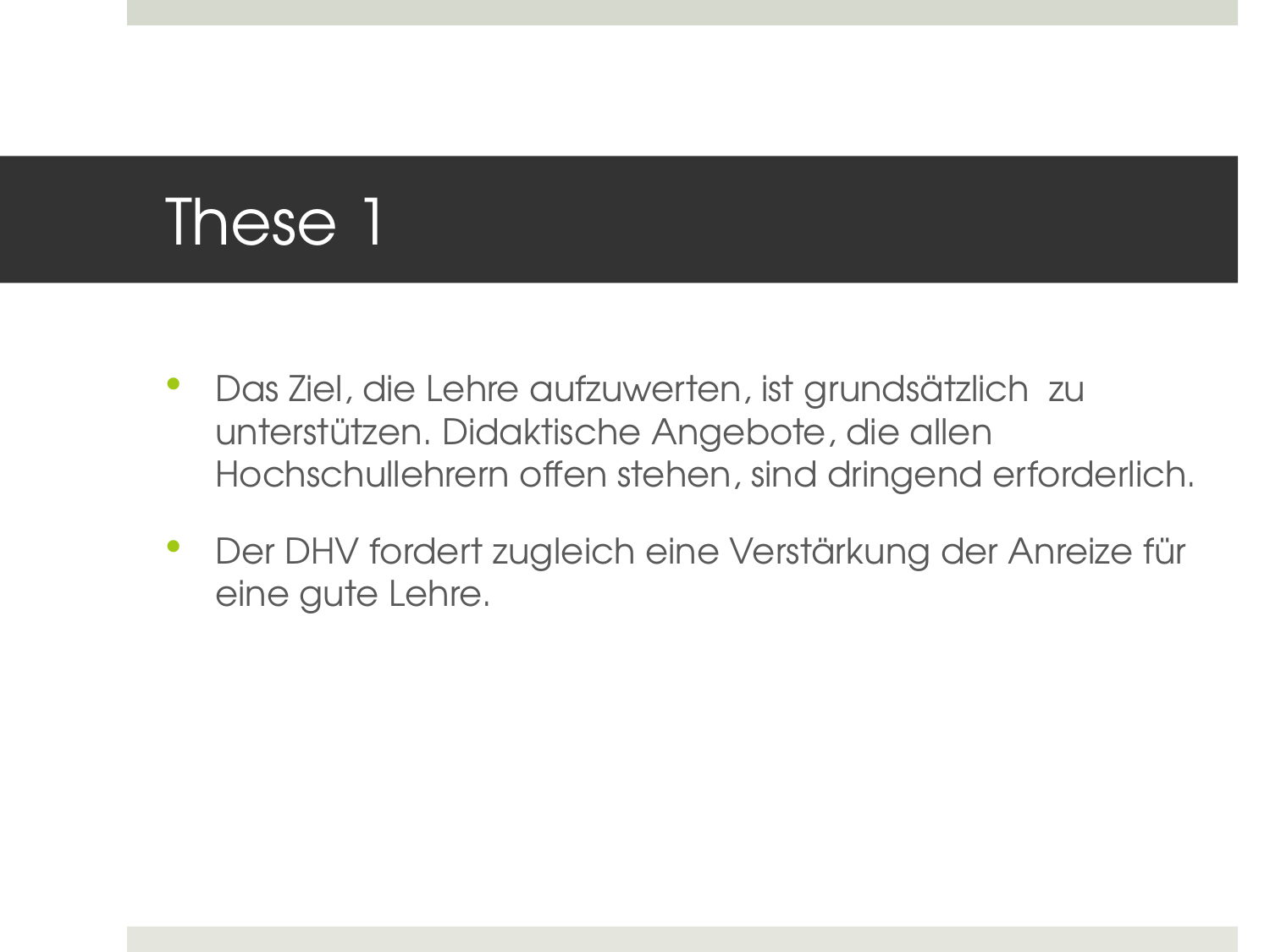

# These 1
Das Ziel, die Lehre aufzuwerten, ist grundsätzlich  zu unterstützen. Didaktische Angebote, die allen Hochschullehrern offen stehen, sind dringend erforderlich.
Der DHV fordert zugleich eine Verstärkung der Anreize für eine gute Lehre.